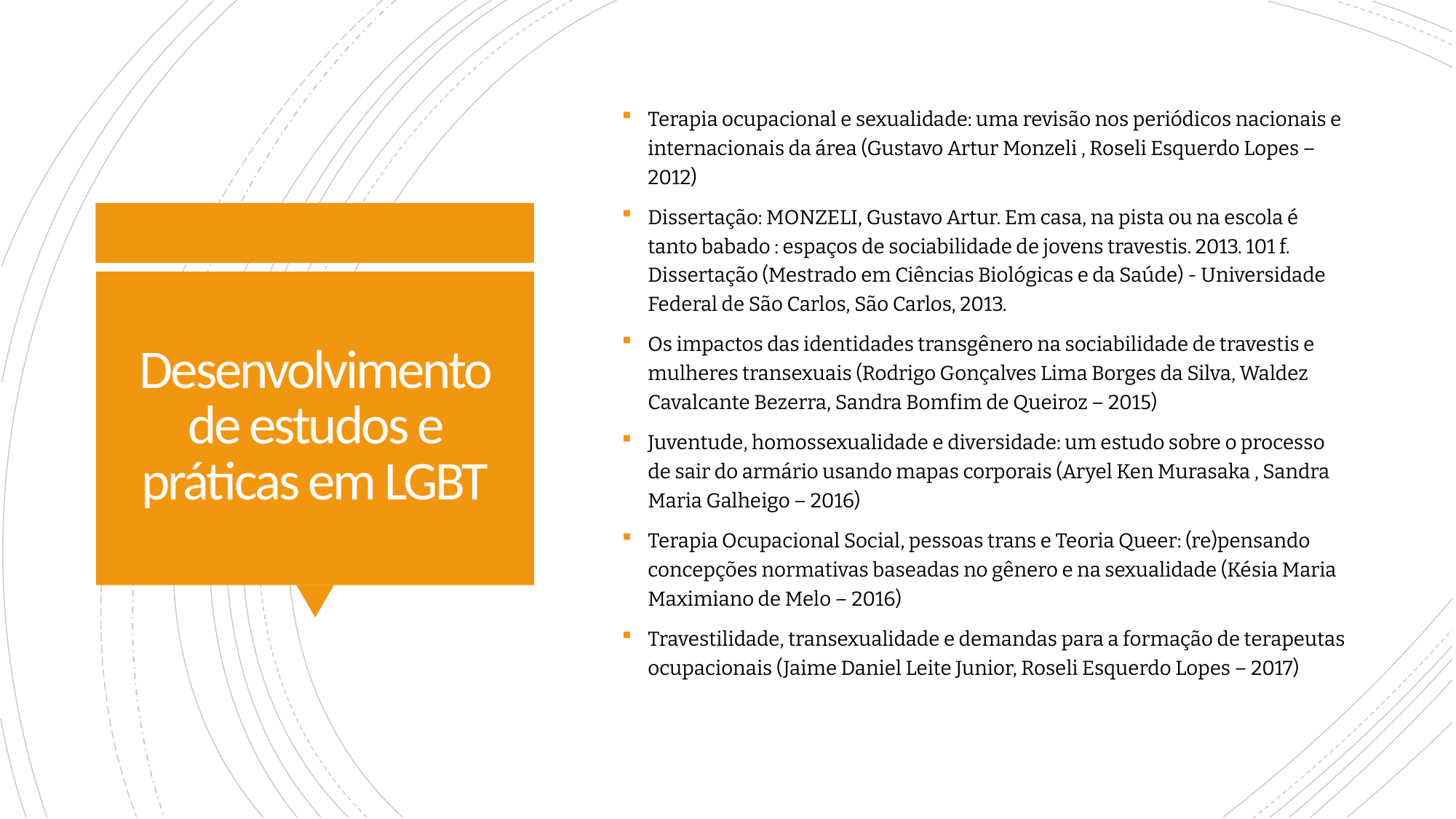

Terapia ocupacional e sexualidade: uma revisão nos periódicos nacionais e internacionais da área (Gustavo Artur Monzeli , Roseli Esquerdo Lopes – 2012)
Dissertação: MONZELI, Gustavo Artur. Em casa, na pista ou na escola é tanto babado : espaços de sociabilidade de jovens travestis. 2013. 101 f. Dissertação (Mestrado em Ciências Biológicas e da Saúde) - Universidade Federal de São Carlos, São Carlos, 2013.
Os impactos das identidades transgênero na sociabilidade de travestis e mulheres transexuais (Rodrigo Gonçalves Lima Borges da Silva, Waldez Cavalcante Bezerra, Sandra Bomfim de Queiroz – 2015)
Juventude, homossexualidade e diversidade: um estudo sobre o processo de sair do armário usando mapas corporais (Aryel Ken Murasaka , Sandra Maria Galheigo – 2016)
Terapia Ocupacional Social, pessoas trans e Teoria Queer: (re)pensando concepções normativas baseadas no gênero e na sexualidade (Késia Maria Maximiano de Melo – 2016)
Travestilidade, transexualidade e demandas para a formação de terapeutas ocupacionais (Jaime Daniel Leite Junior, Roseli Esquerdo Lopes – 2017)

# Desenvolvimento de estudos e práticas em LGBT